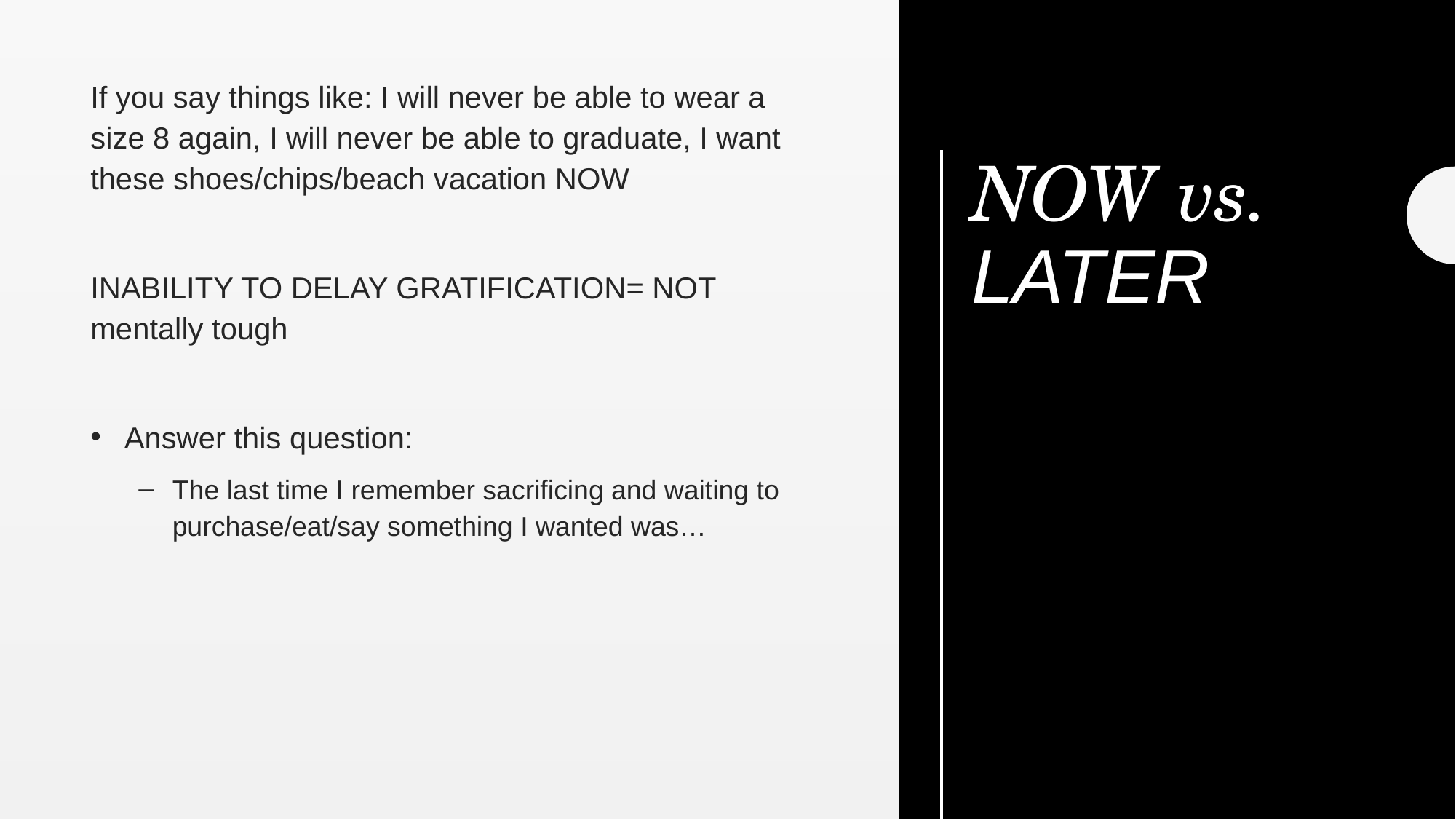

If you say things like: I will never be able to wear a size 8 again, I will never be able to graduate, I want these shoes/chips/beach vacation NOW

INABILITY TO DELAY GRATIFICATION= NOT mentally tough

Answer this question:
The last time I remember sacrificing and waiting to purchase/eat/say something I wanted was…
# NOW vs. LATER